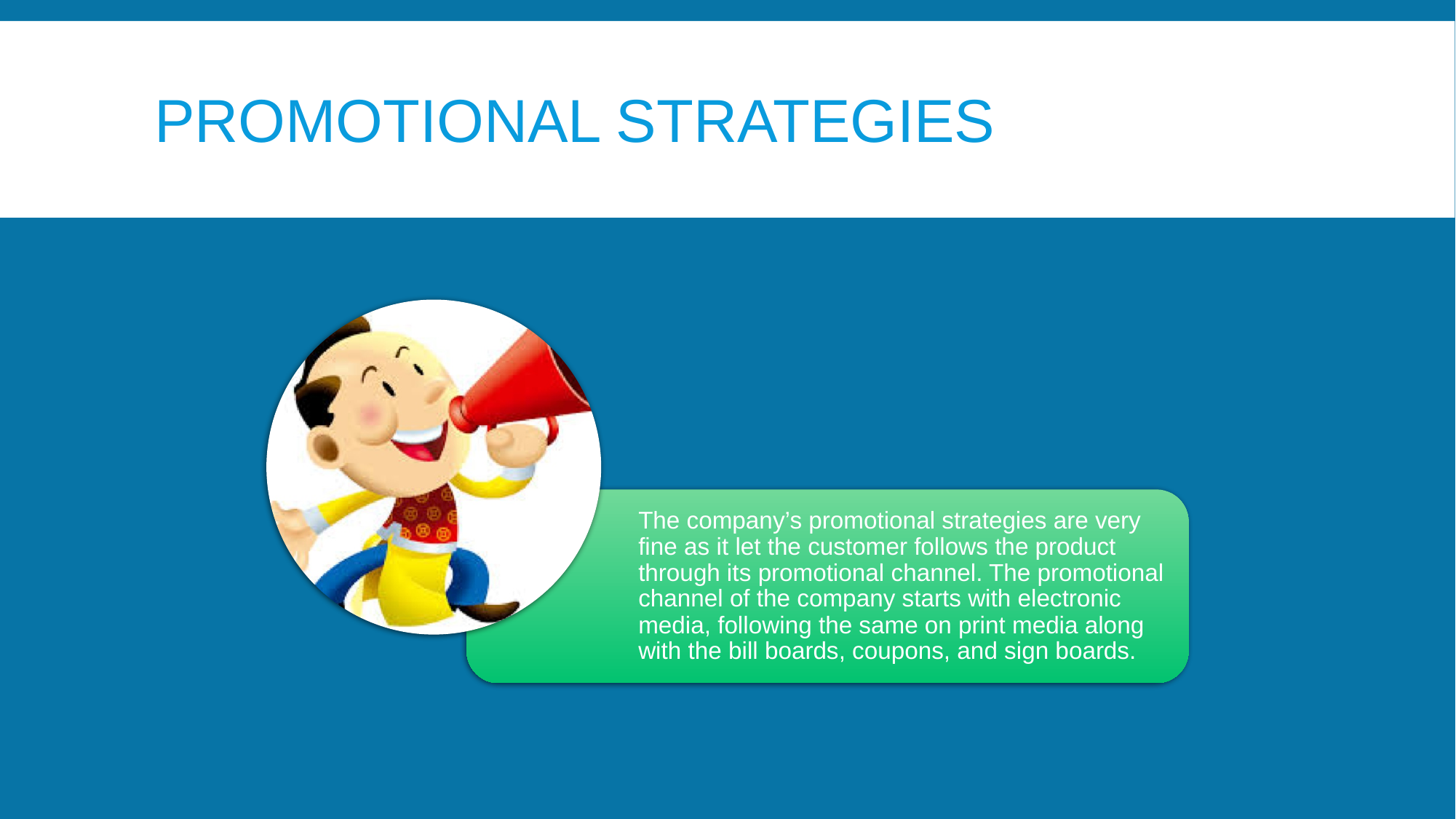

# Promotional strategies
The company’s promotional strategies are very fine as it let the customer follows the product through its promotional channel. The promotional channel of the company starts with electronic media, following the same on print media along with the bill boards, coupons, and sign boards.